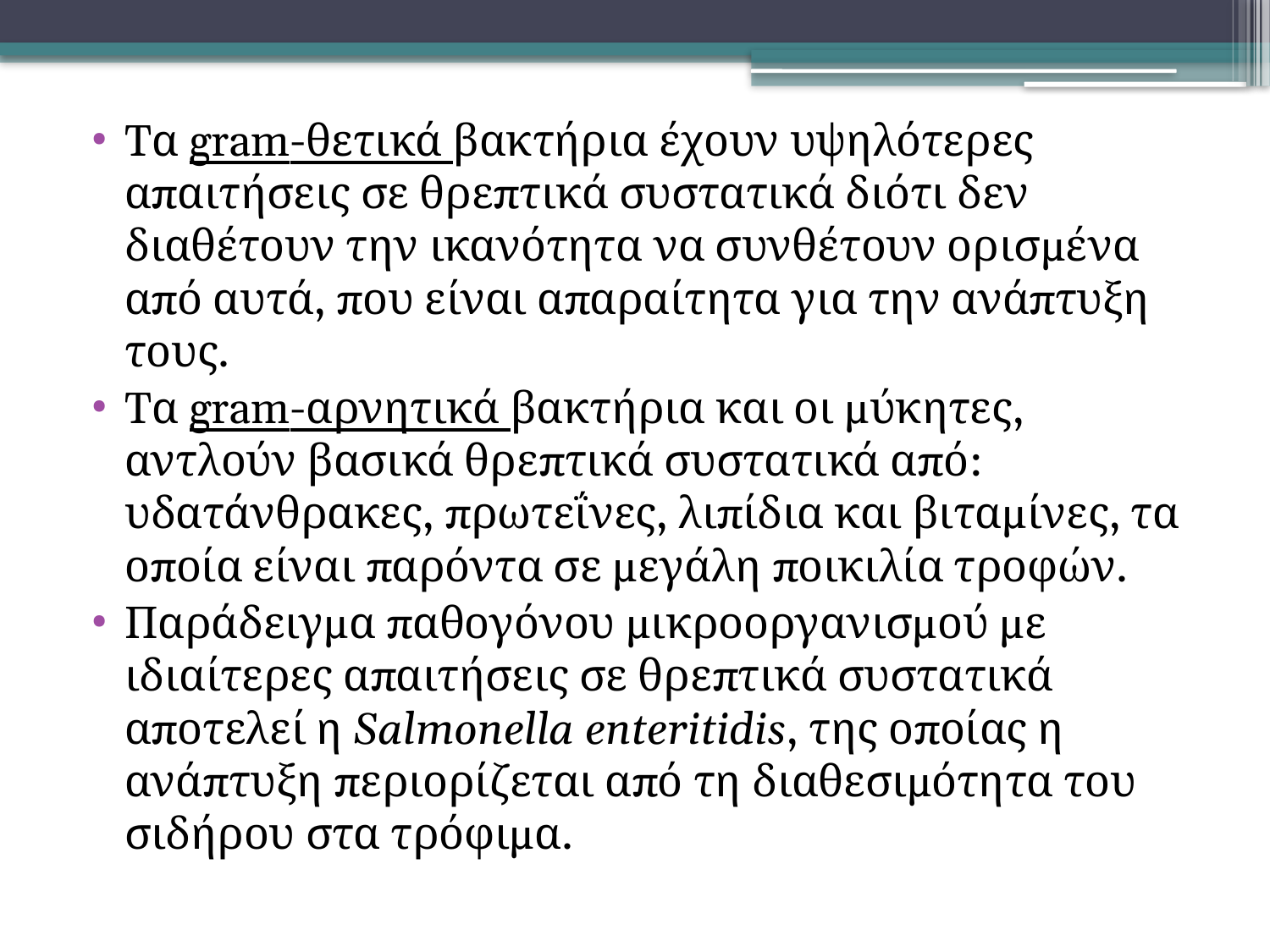

Τα gram-θετικά βακτήρια έχουν υψηλότερες απαιτήσεις σε θρεπτικά συστατικά διότι δεν διαθέτουν την ικανότητα να συνθέτουν ορισμένα από αυτά, που είναι απαραίτητα για την ανάπτυξη τους.
Τα gram-αρνητικά βακτήρια και οι μύκητες, αντλούν βασικά θρεπτικά συστατικά από: υδατάνθρακες, πρωτεΐνες, λιπίδια και βιταμίνες, τα οποία είναι παρόντα σε μεγάλη ποικιλία τροφών.
Παράδειγμα παθογόνου μικροοργανισμού με ιδιαίτερες απαιτήσεις σε θρεπτικά συστατικά αποτελεί η Salmonella enteritidis, της οποίας η ανάπτυξη περιορίζεται από τη διαθεσιμότητα του σιδήρου στα τρόφιμα.